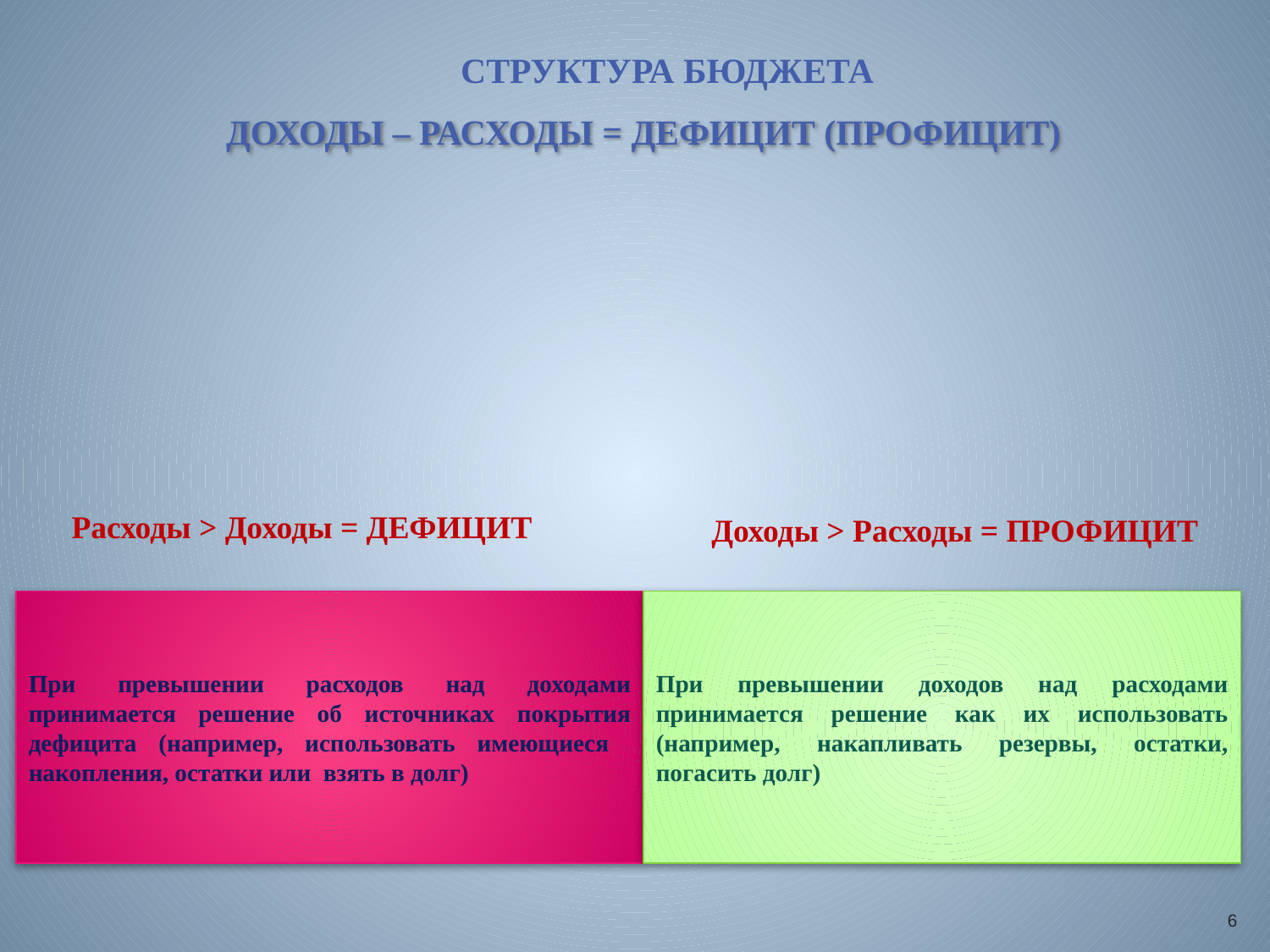

СТРУКТУРА БЮДЖЕТА
ДОХОДЫ – РАСХОДЫ = ДЕФИЦИТ (ПРОФИЦИТ)
Доходы > Расходы = ПРОФИЦИТ
Расходы > Доходы = ДЕФИЦИТ
При превышении расходов над доходами принимается решение об источниках покрытия дефицита (например, использовать имеющиеся  накопления, остатки или  взять в долг)
При превышении доходов над расходами принимается решение как их использовать (например, накапливать резервы, остатки, погасить долг)
6